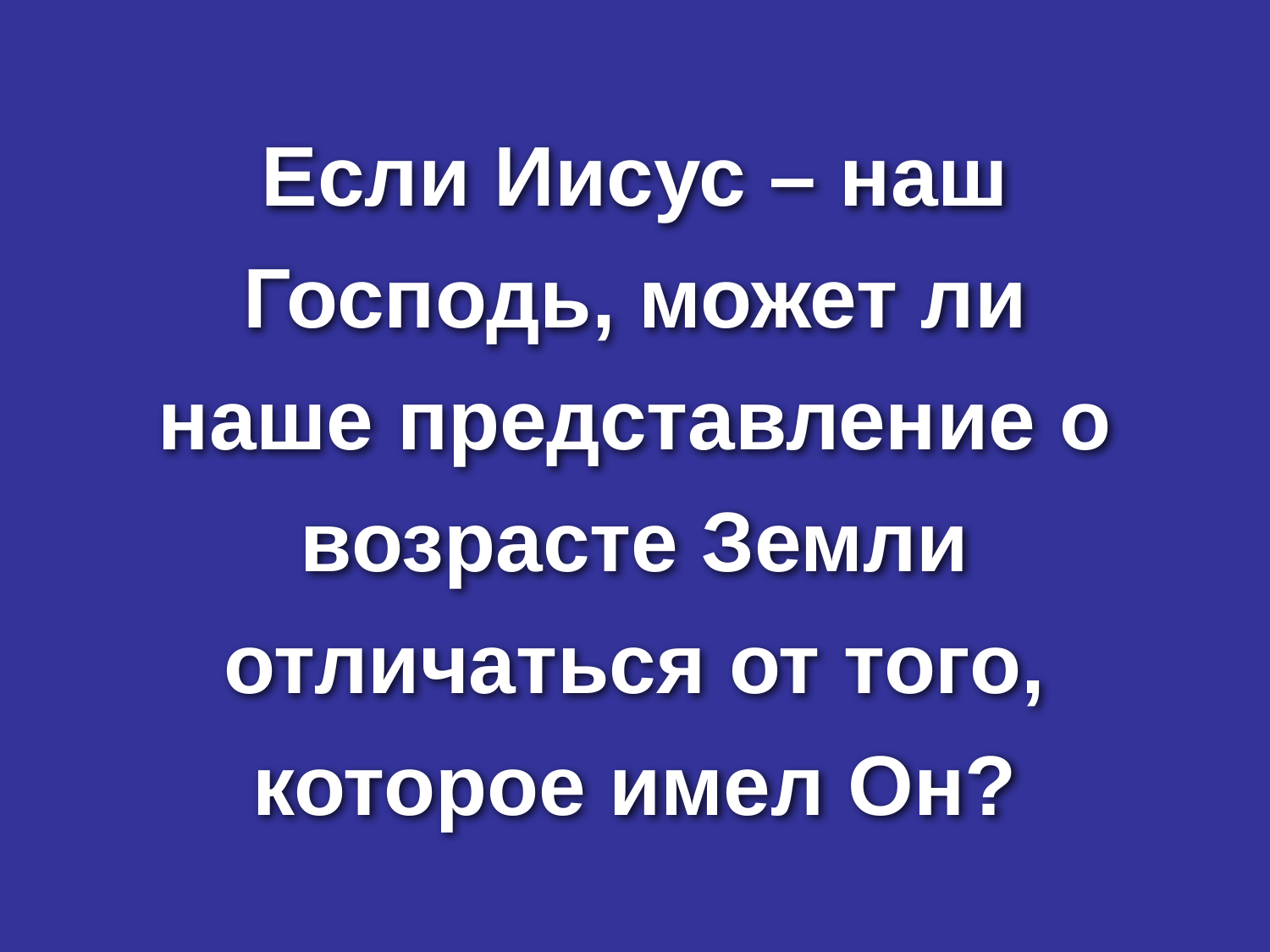

# If Jesus is my Lord …
Если Иисус – наш Господь, может ли наше представление о возрасте Земли отличаться от того, которое имел Он?